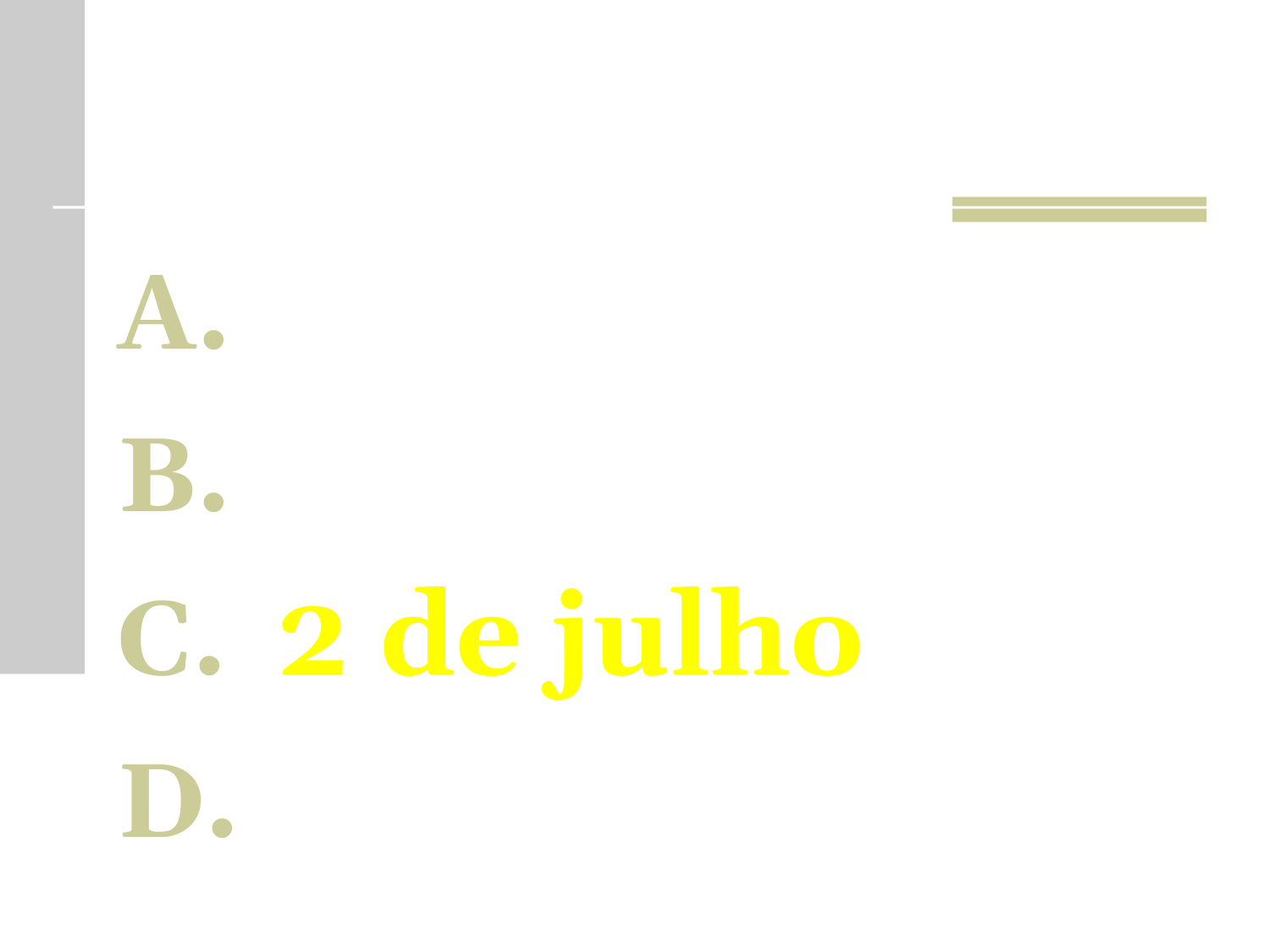

Resposta
2 de fevereiro
25 de julho
2 de julho
9 de novembro